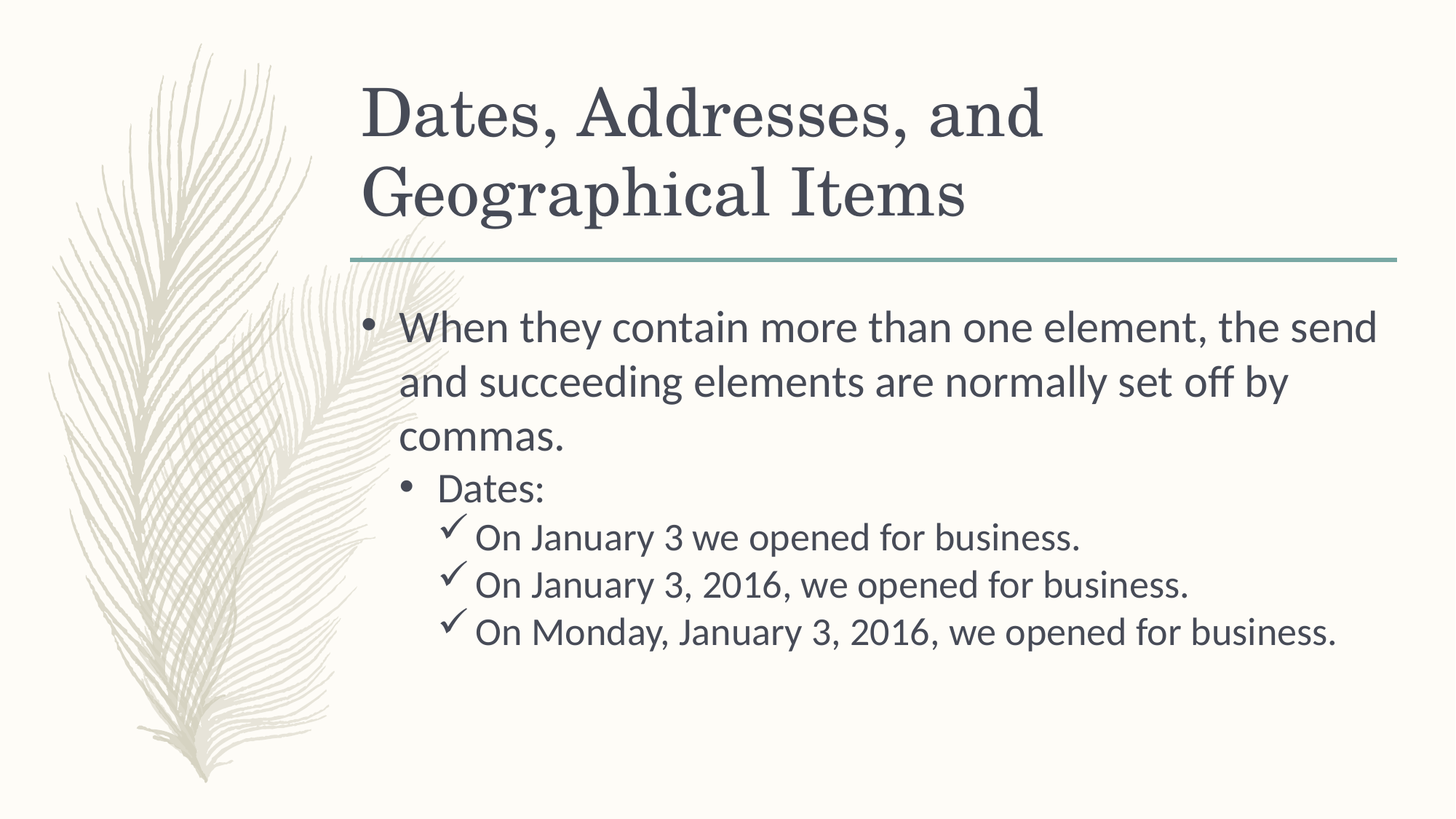

# Dates, Addresses, and Geographical Items
When they contain more than one element, the send and succeeding elements are normally set off by commas.
Dates:
On January 3 we opened for business.
On January 3, 2016, we opened for business.
On Monday, January 3, 2016, we opened for business.